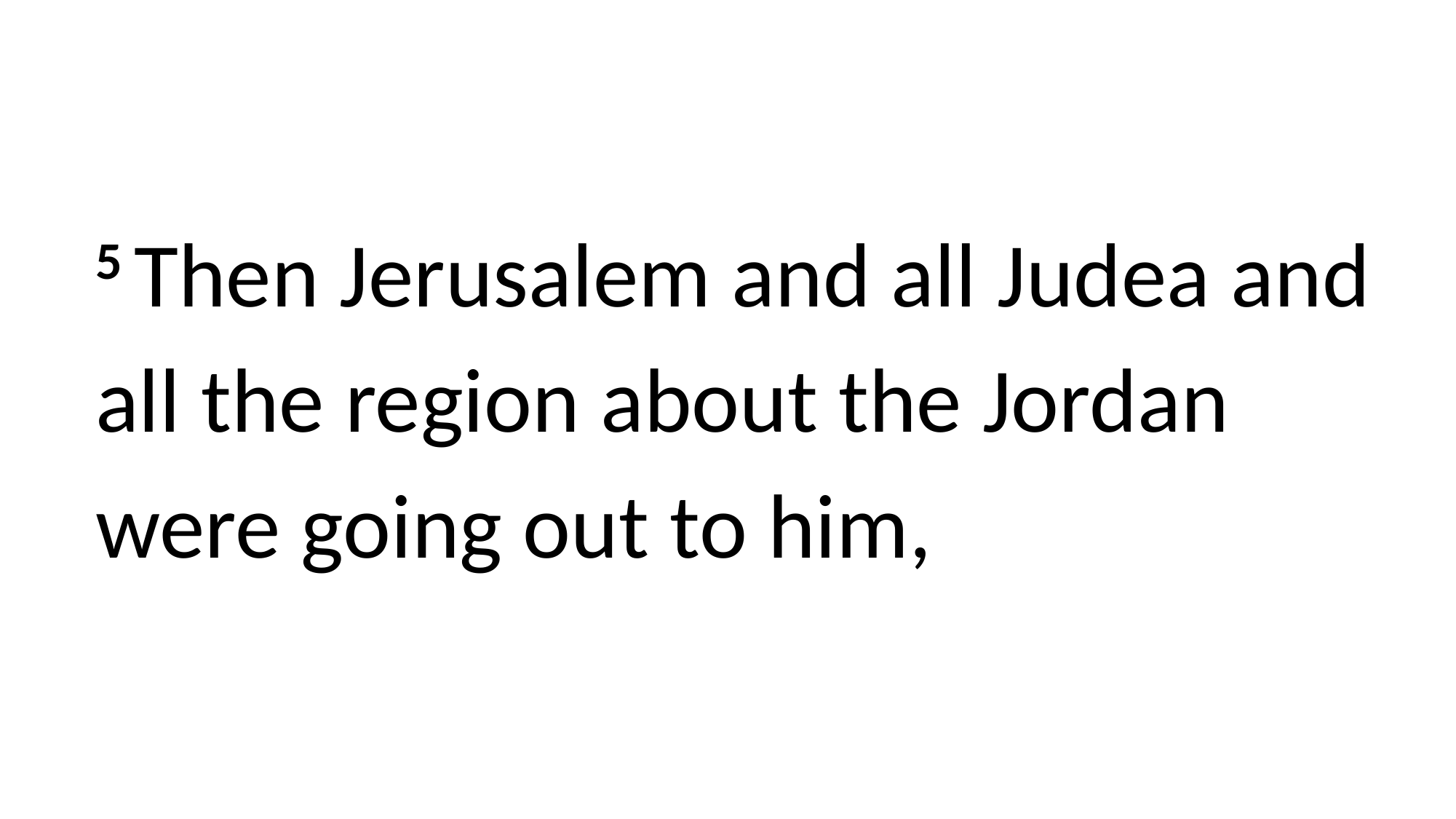

5 Then Jerusalem and all Judea and all the region about the Jordan were going out to him,